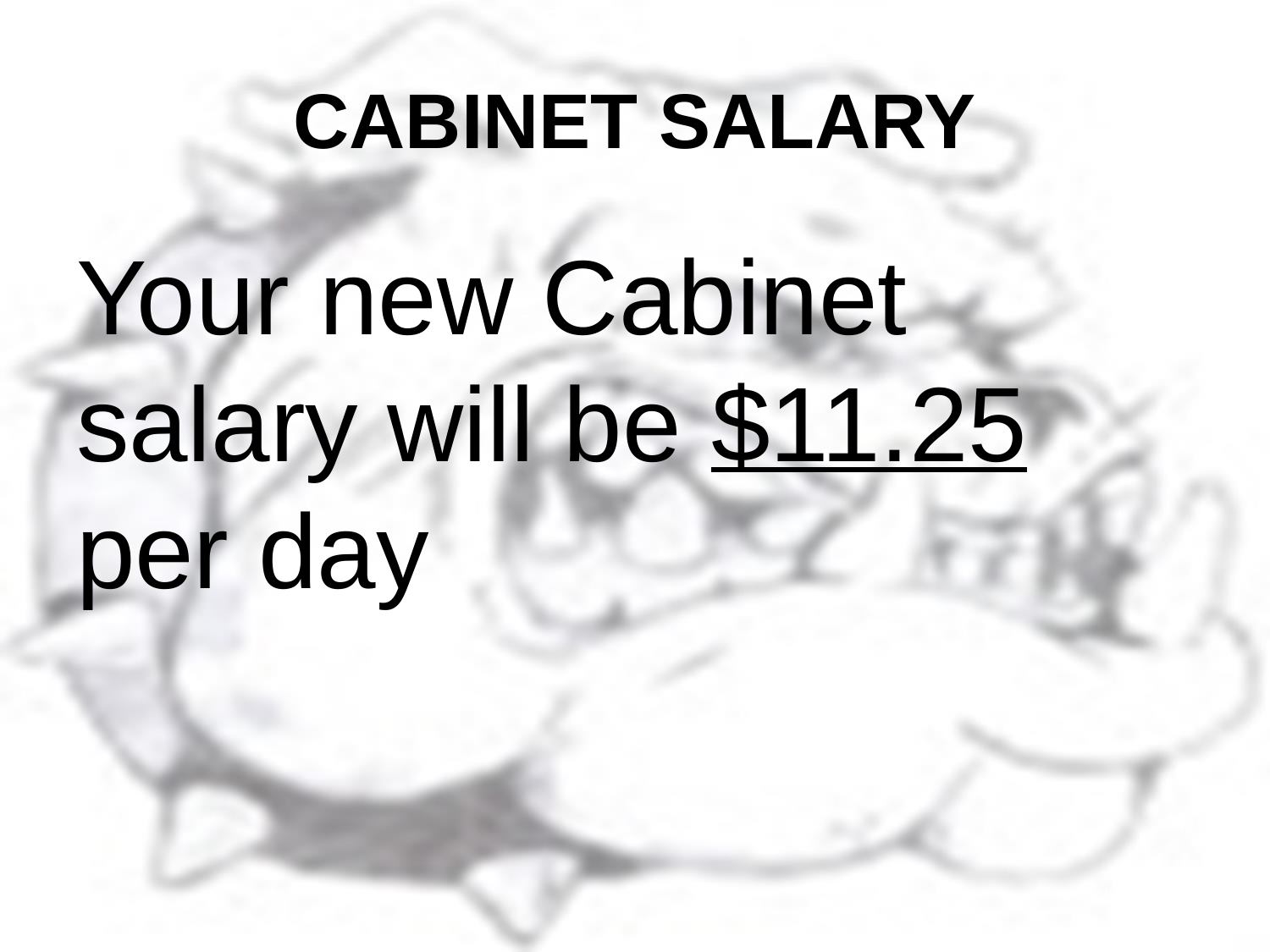

# CABINET SALARY
Your new Cabinet salary will be $11.25 per day